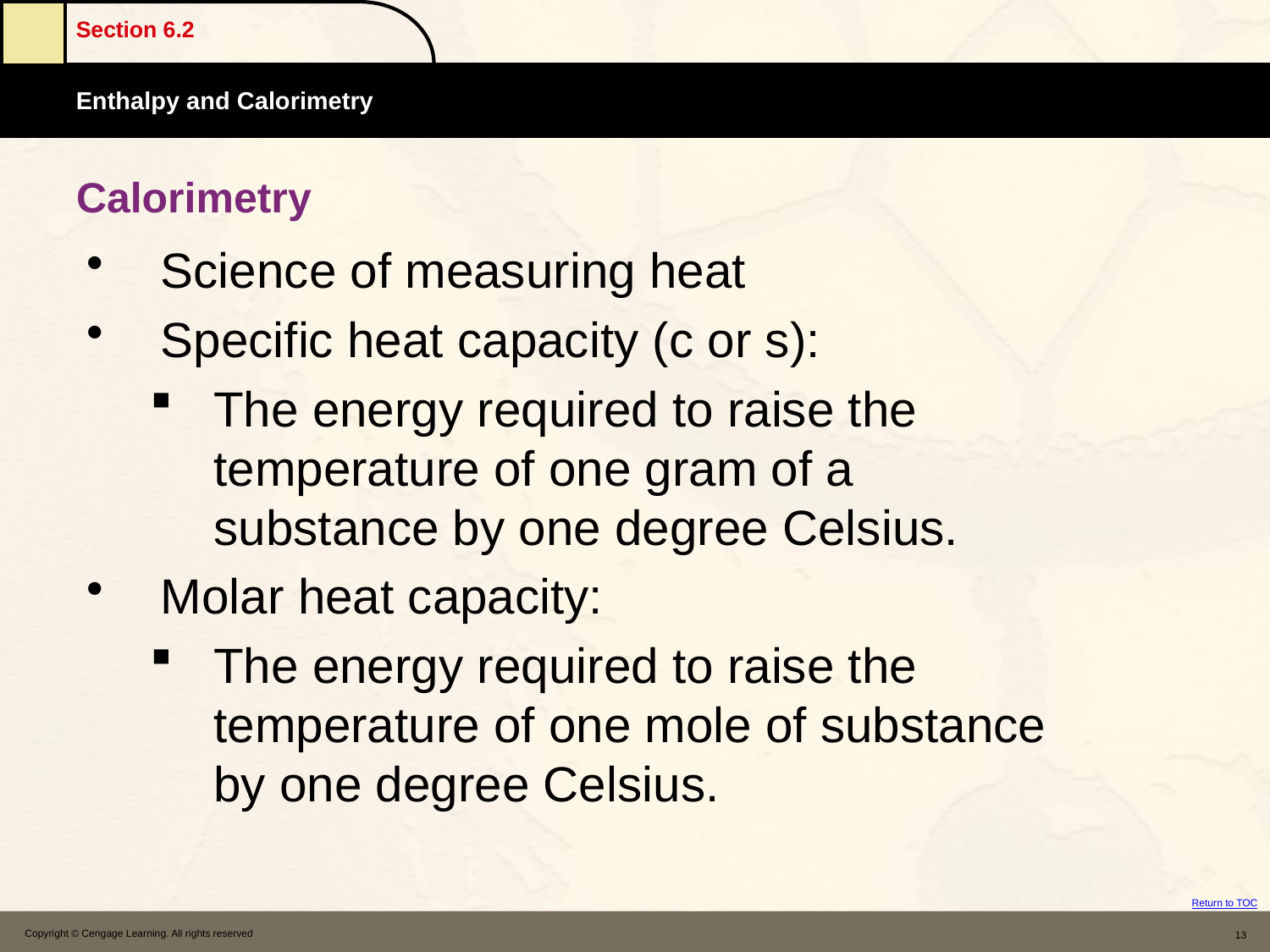

# Calorimetry
Science of measuring heat
Specific heat capacity (c or s):
The energy required to raise the temperature of one gram of a substance by one degree Celsius.
Molar heat capacity:
The energy required to raise the temperature of one mole of substance by one degree Celsius.
Copyright © Cengage Learning. All rights reserved
13